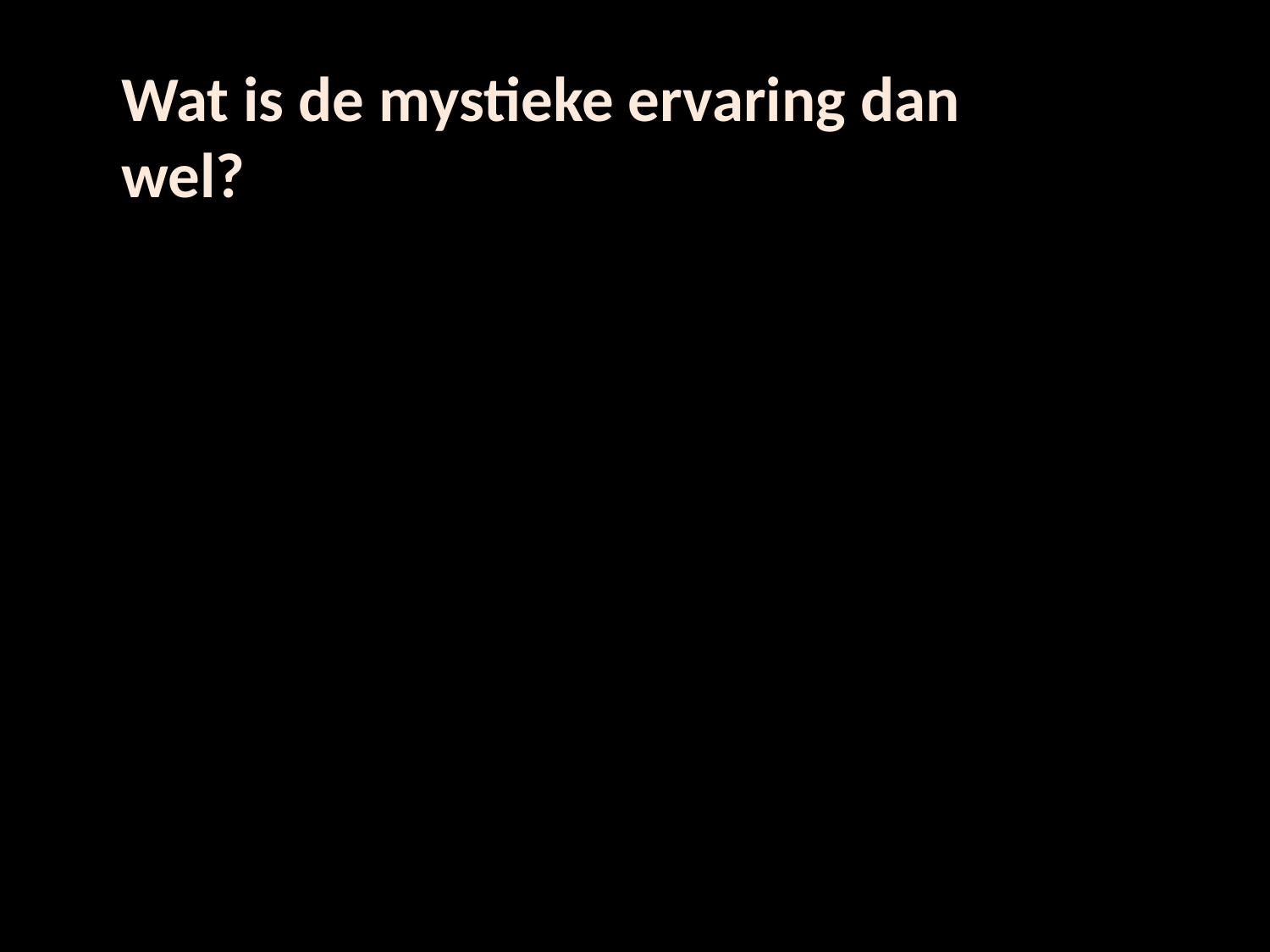

Wat is de mystieke ervaring dan wel?